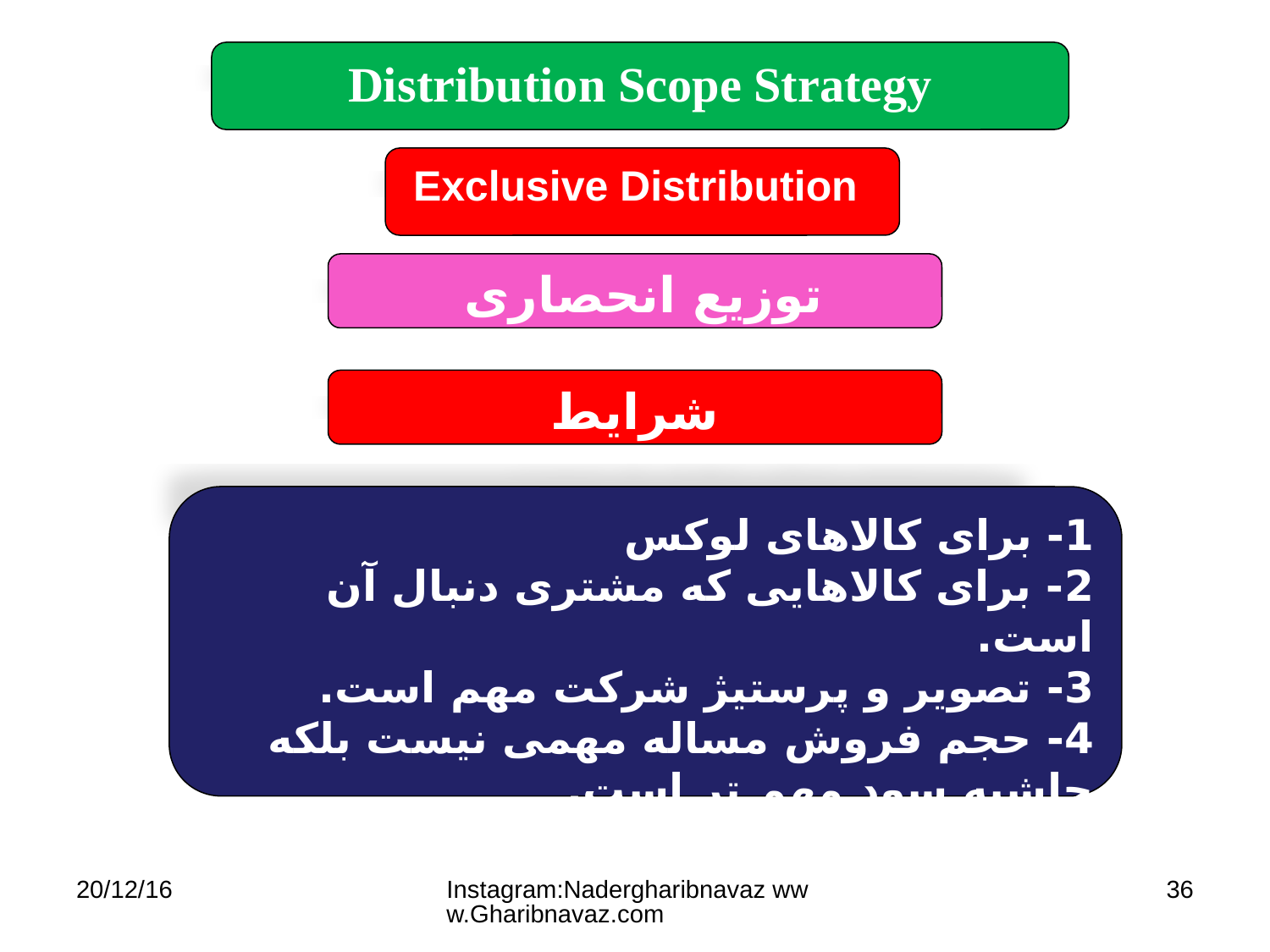

Distribution Scope Strategy

Exclusive Distribution

توزیع انحصاری

شرایط

1- برای کالاهای لوکس
2- برای کالاهایی که مشتری دنبال آن است.
3- تصویر و پرستیژ شرکت مهم است.
4- حجم فروش مساله مهمی نیست بلکه حاشیه سود مهم تر است.

20/12/16
Instagram:Nadergharibnavaz www.Gharibnavaz.com
36